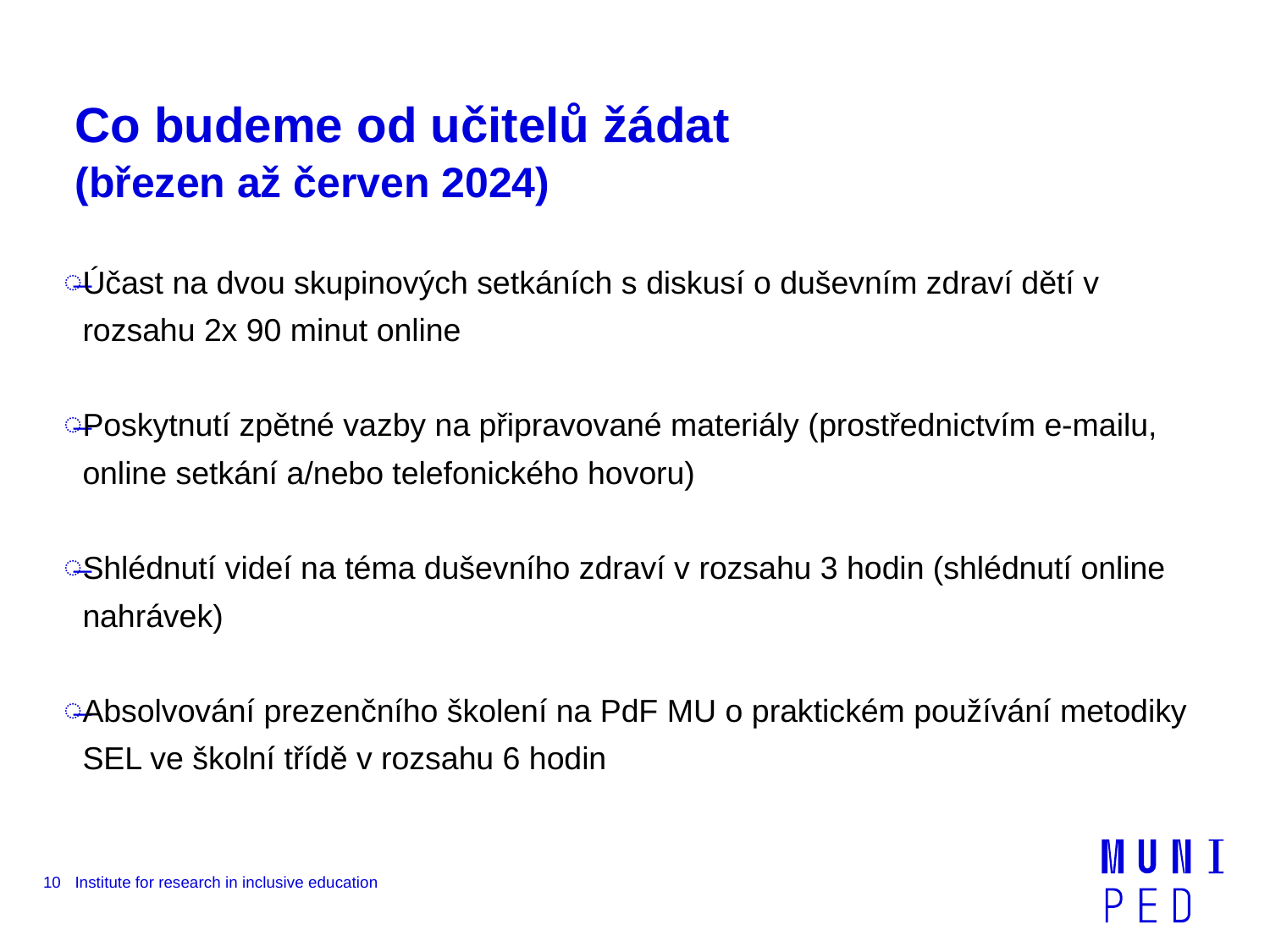

# Co budeme od učitelů žádat (březen až červen 2024)
Účast na dvou skupinových setkáních s diskusí o duševním zdraví dětí v rozsahu 2x 90 minut online

Poskytnutí zpětné vazby na připravované materiály (prostřednictvím e-mailu, online setkání a/nebo telefonického hovoru)

Shlédnutí videí na téma duševního zdraví v rozsahu 3 hodin (shlédnutí online nahrávek)

Absolvování prezenčního školení na PdF MU o praktickém používání metodiky SEL ve školní třídě v rozsahu 6 hodin

10
Institute for research in inclusive education